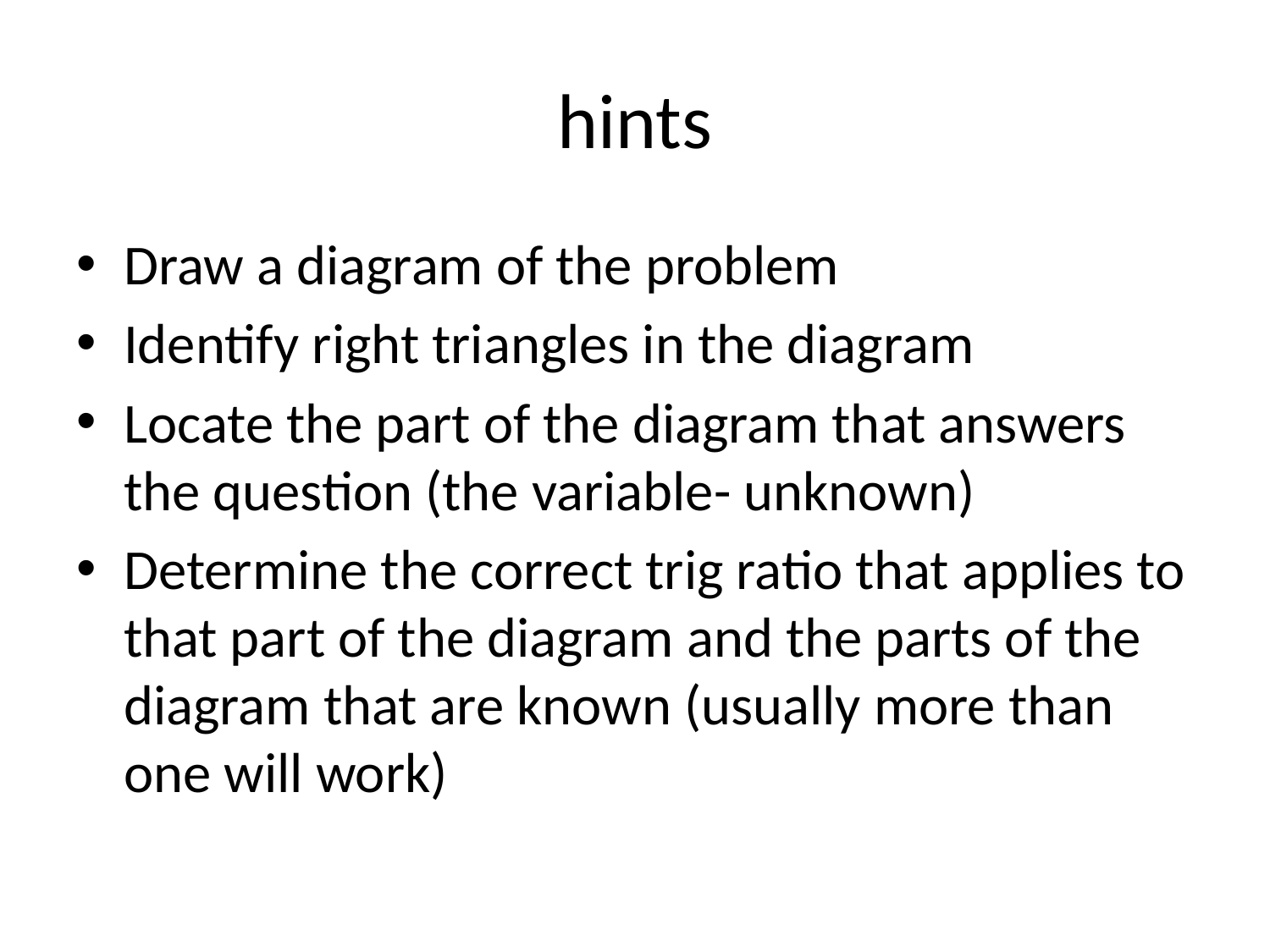

# hints
Draw a diagram of the problem
Identify right triangles in the diagram
Locate the part of the diagram that answers the question (the variable- unknown)
Determine the correct trig ratio that applies to that part of the diagram and the parts of the diagram that are known (usually more than one will work)